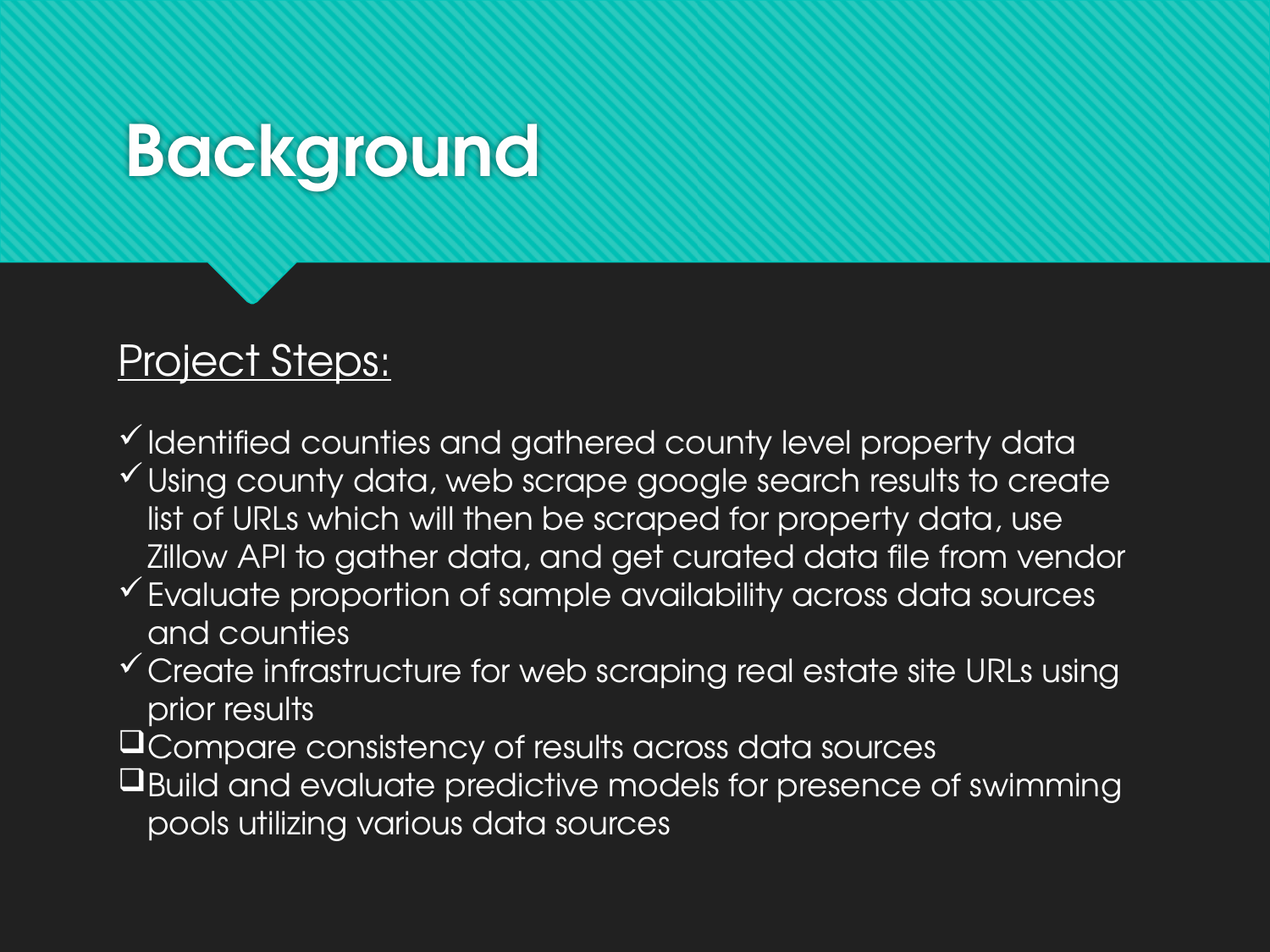

# Background
Project Steps:
Identified counties and gathered county level property data
Using county data, web scrape google search results to create list of URLs which will then be scraped for property data, use Zillow API to gather data, and get curated data file from vendor
Evaluate proportion of sample availability across data sources and counties
Create infrastructure for web scraping real estate site URLs using prior results
Compare consistency of results across data sources
Build and evaluate predictive models for presence of swimming pools utilizing various data sources